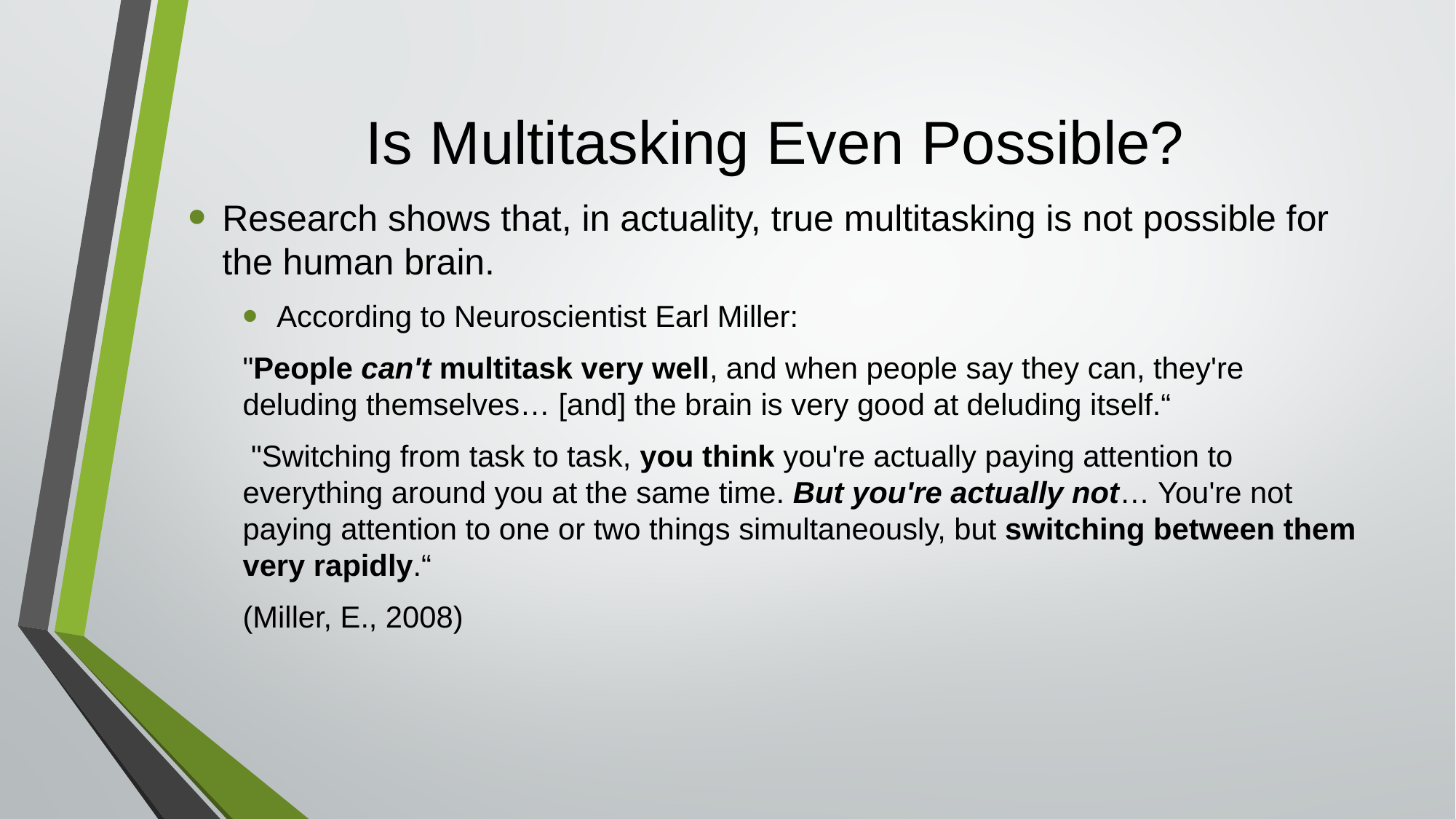

# Is Multitasking Even Possible?

Research shows that, in actuality, true multitasking is not possible for the human brain.
According to Neuroscientist Earl Miller:
"People can't multitask very well, and when people say they can, they're deluding themselves… [and] the brain is very good at deluding itself.“
 "Switching from task to task, you think you're actually paying attention to everything around you at the same time. But you're actually not… You're not paying attention to one or two things simultaneously, but switching between them very rapidly.“
(Miller, E., 2008)